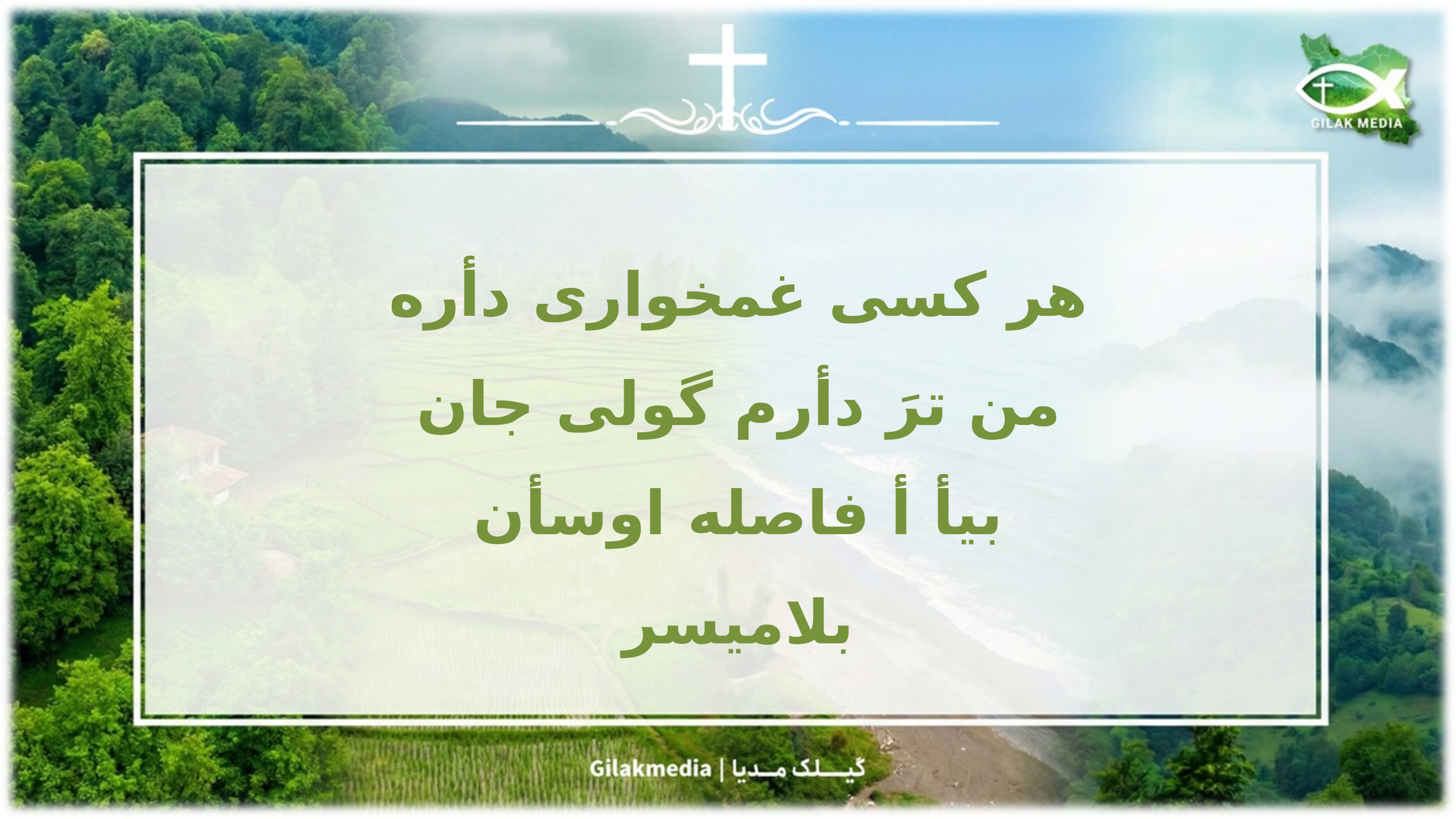

هر کسی غمخواری دأره
من ترَ دأرم گولی جان
بیأ أ فاصله اوسأن
بلامیسر